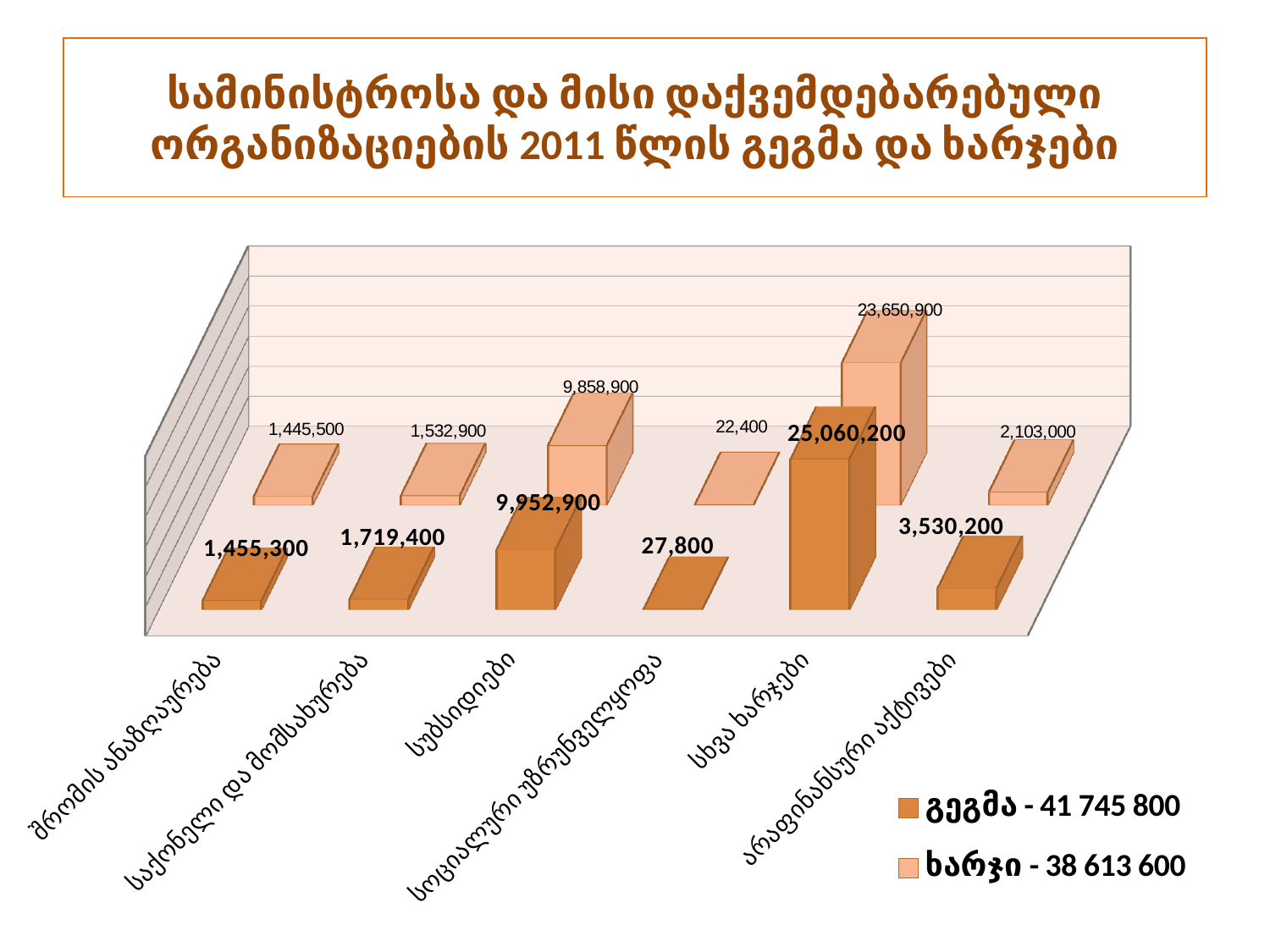

# სამინისტროსა და მისი დაქვემდებარებული ორგანიზაციების 2011 წლის გეგმა და ხარჯები

[unsupported chart]